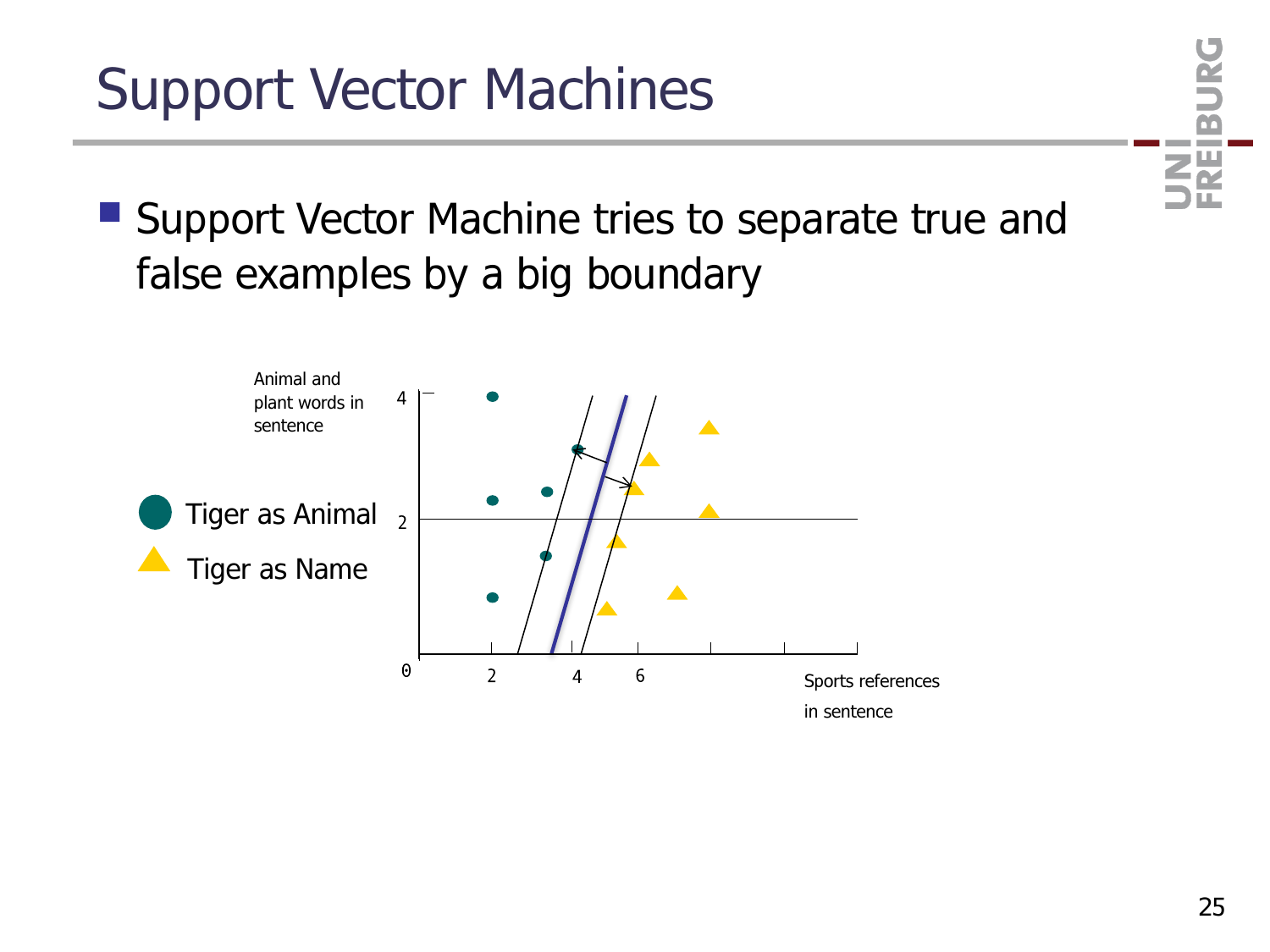

# Support Vector Machines
Support Vector Machine tries to separate true and false examples by a big boundary

Animal and plant words in sentence

Sports references
in sentence

Tiger as Animal

Tiger as Name

25